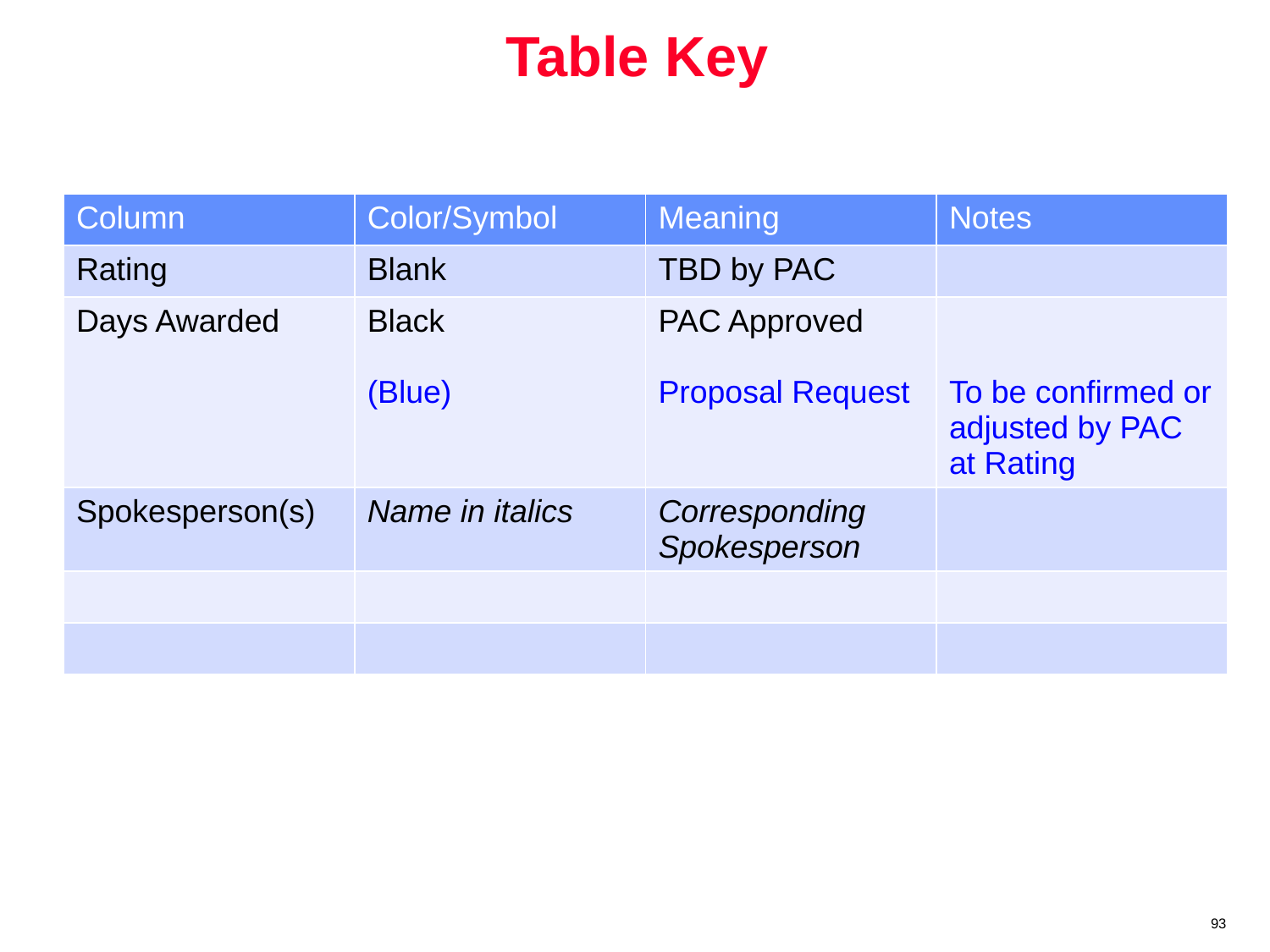

# Table Key
| Column | Color/Symbol | Meaning | Notes |
| --- | --- | --- | --- |
| Rating | Blank | TBD by PAC |  |
| Days Awarded | Black (Blue) | PAC Approved Proposal Request | To be confirmed or adjusted by PAC at Rating |
| Spokesperson(s) | Name in italics | Corresponding Spokesperson |  |
|  |  |  |  |
|  |  |  |  |